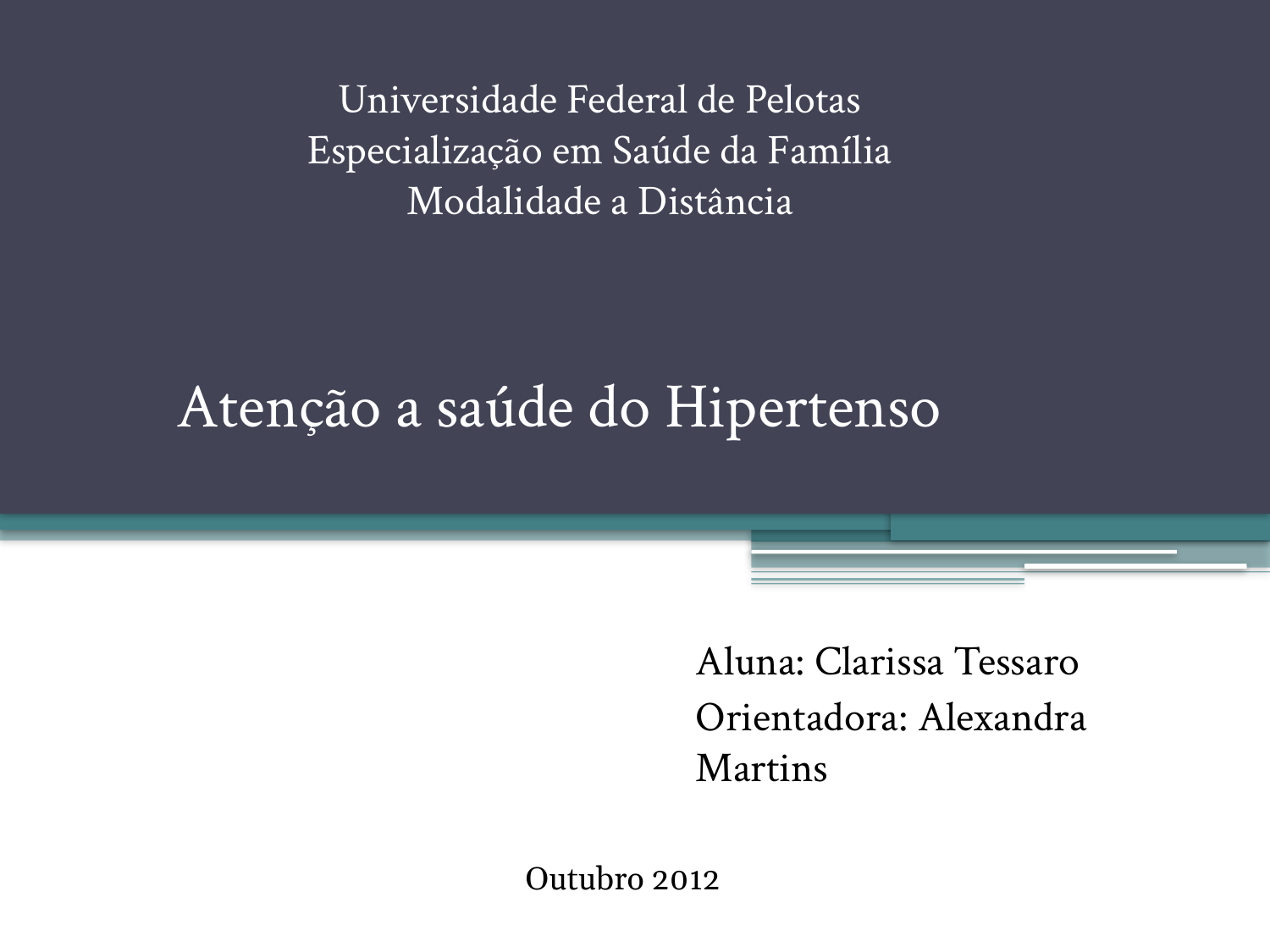

Universidade Federal de Pelotas
Especialização em Saúde da Família
Modalidade a Distância

# Atenção a saúde do Hipertenso
Aluna: Clarissa Tessaro
Orientadora: Alexandra  Martins
Outubro 2012